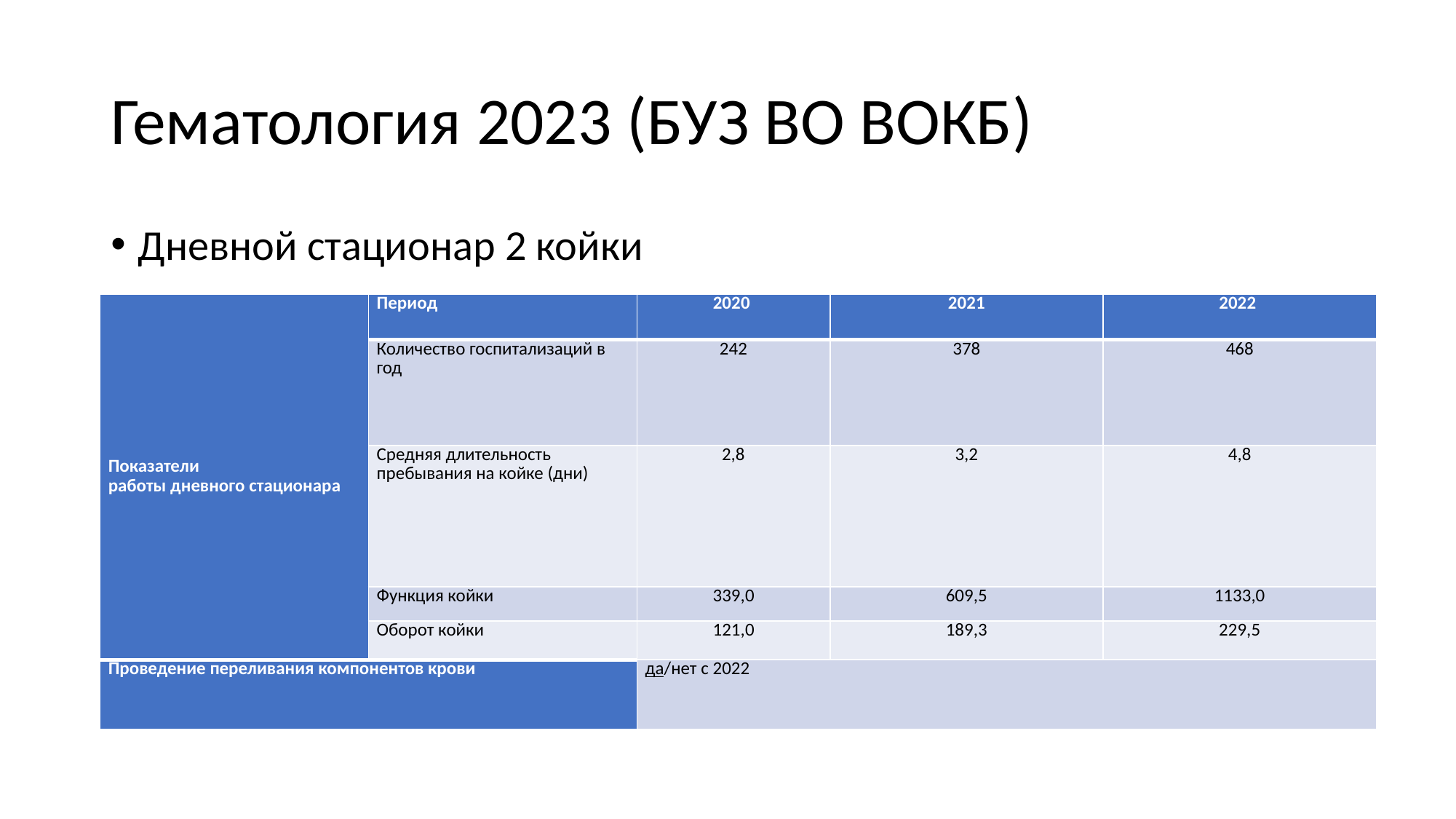

# Гематология 2023 (БУЗ ВО ВОКБ)
Дневной стационар 2 койки

| Показатели работы дневного стационара | Период | 2020 | 2021 | 2022 |
| --- | --- | --- | --- | --- |
|  | Количество госпитализаций в год | 242 | 378 | 468 |
|  | Средняя длительность пребывания на койке (дни) | 2,8 | 3,2 | 4,8 |
|  | Функция койки | 339,0 | 609,5 | 1133,0 |
|  | Оборот койки | 121,0 | 189,3 | 229,5 |
| Проведение переливания компонентов крови |  | да/нет с 2022 |  |  |